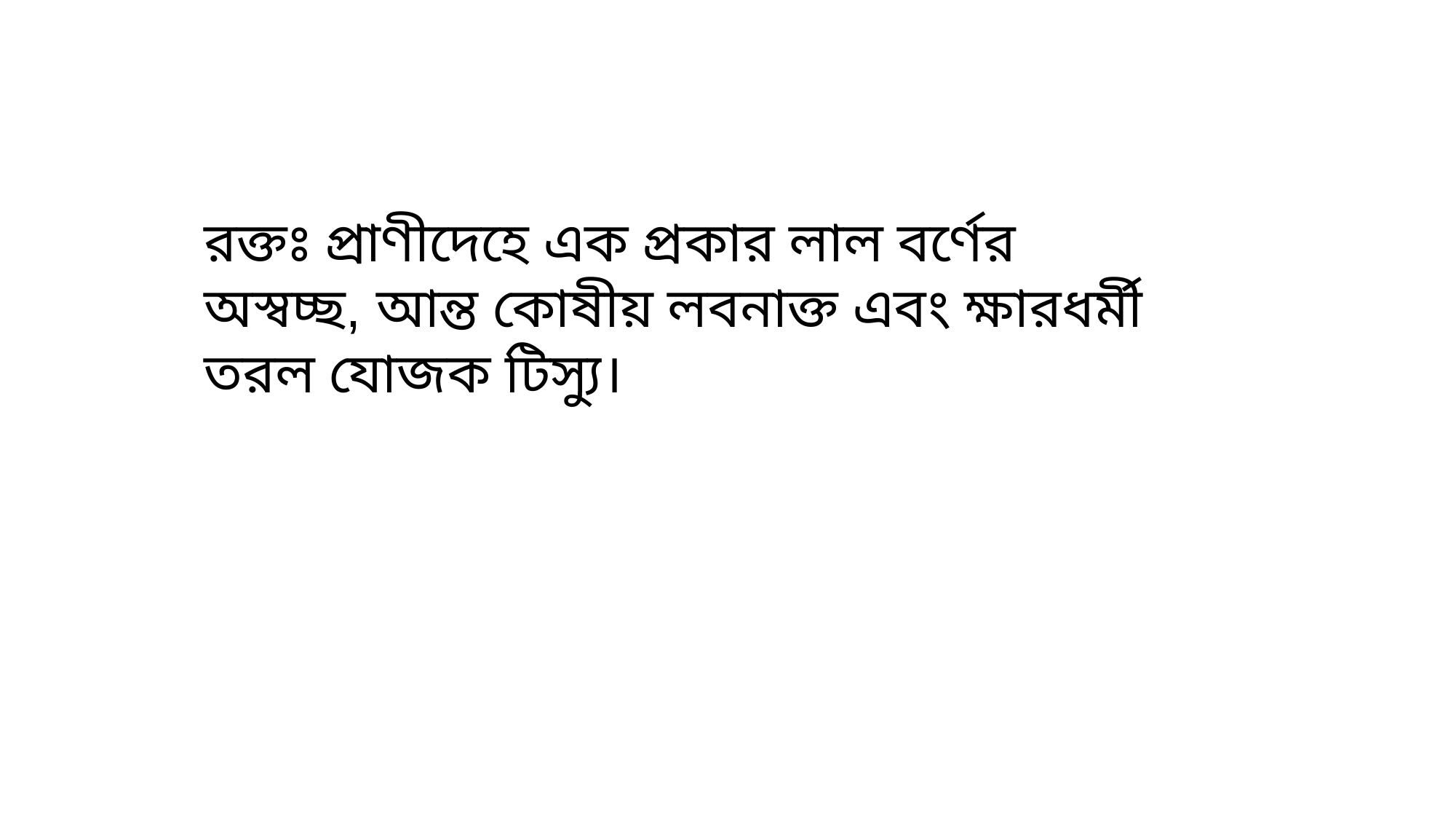

রক্তঃ প্রাণীদেহে এক প্রকার লাল বর্ণের অস্বচ্ছ, আন্ত কোষীয় লবনাক্ত এবং ক্ষারধর্মী তরল যোজক টিস্যু।